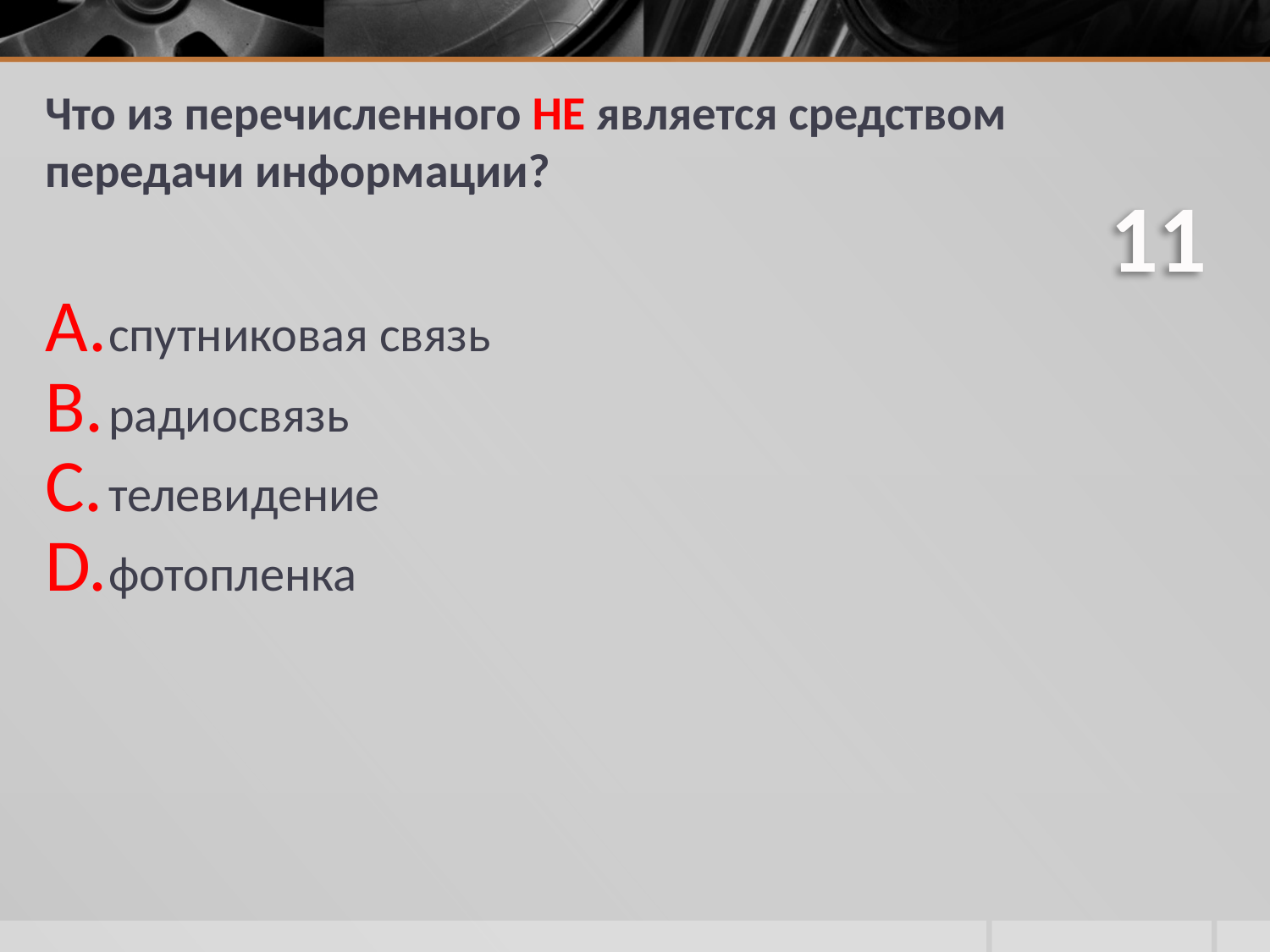

# Что из перечисленного НЕ является средством передачи информации?
11
спутниковая связь
радиосвязь
телевидение
фотопленка